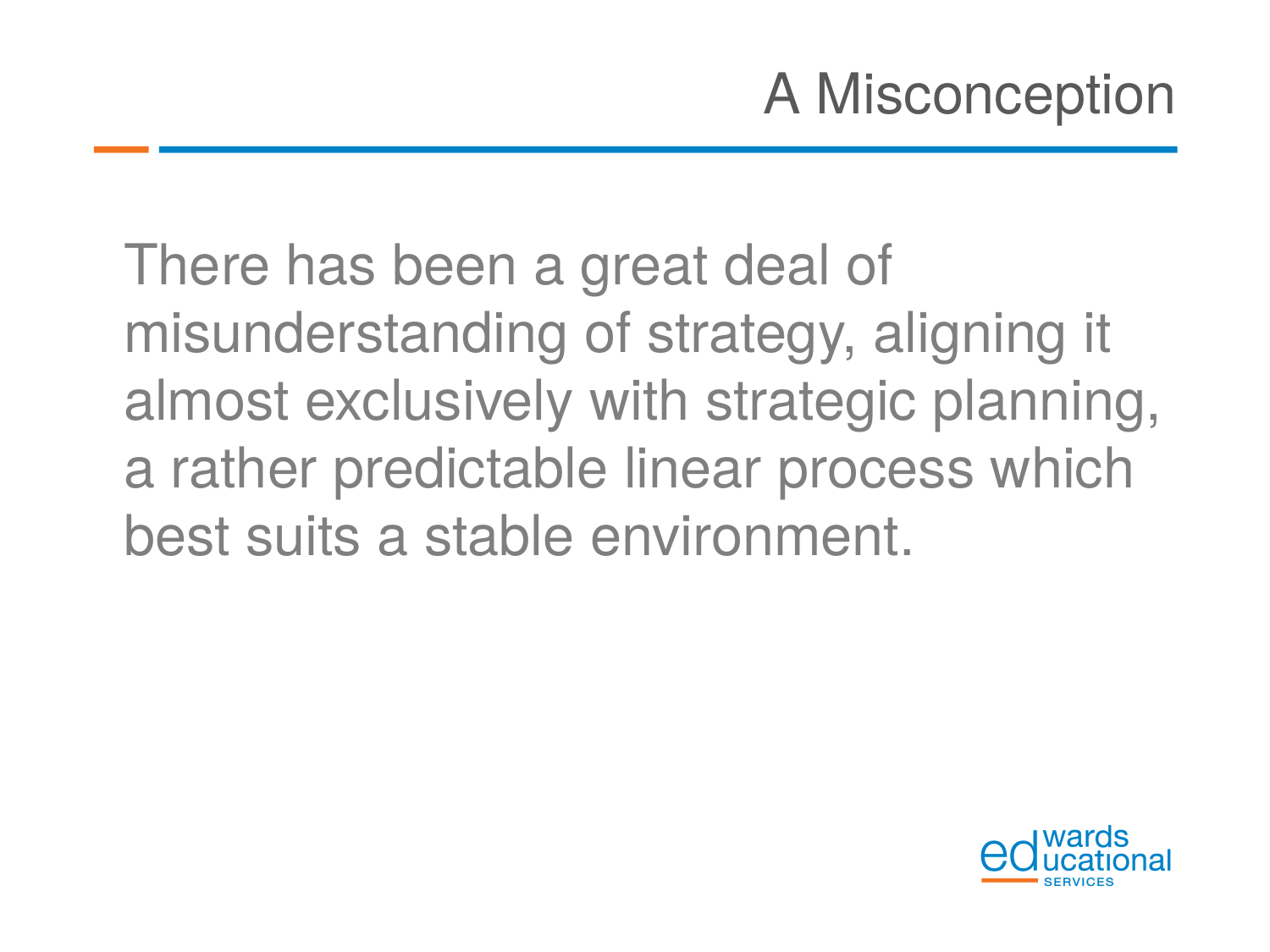

# A Misconception
	There has been a great deal of misunderstanding of strategy, aligning it almost exclusively with strategic planning, a rather predictable linear process which best suits a stable environment.